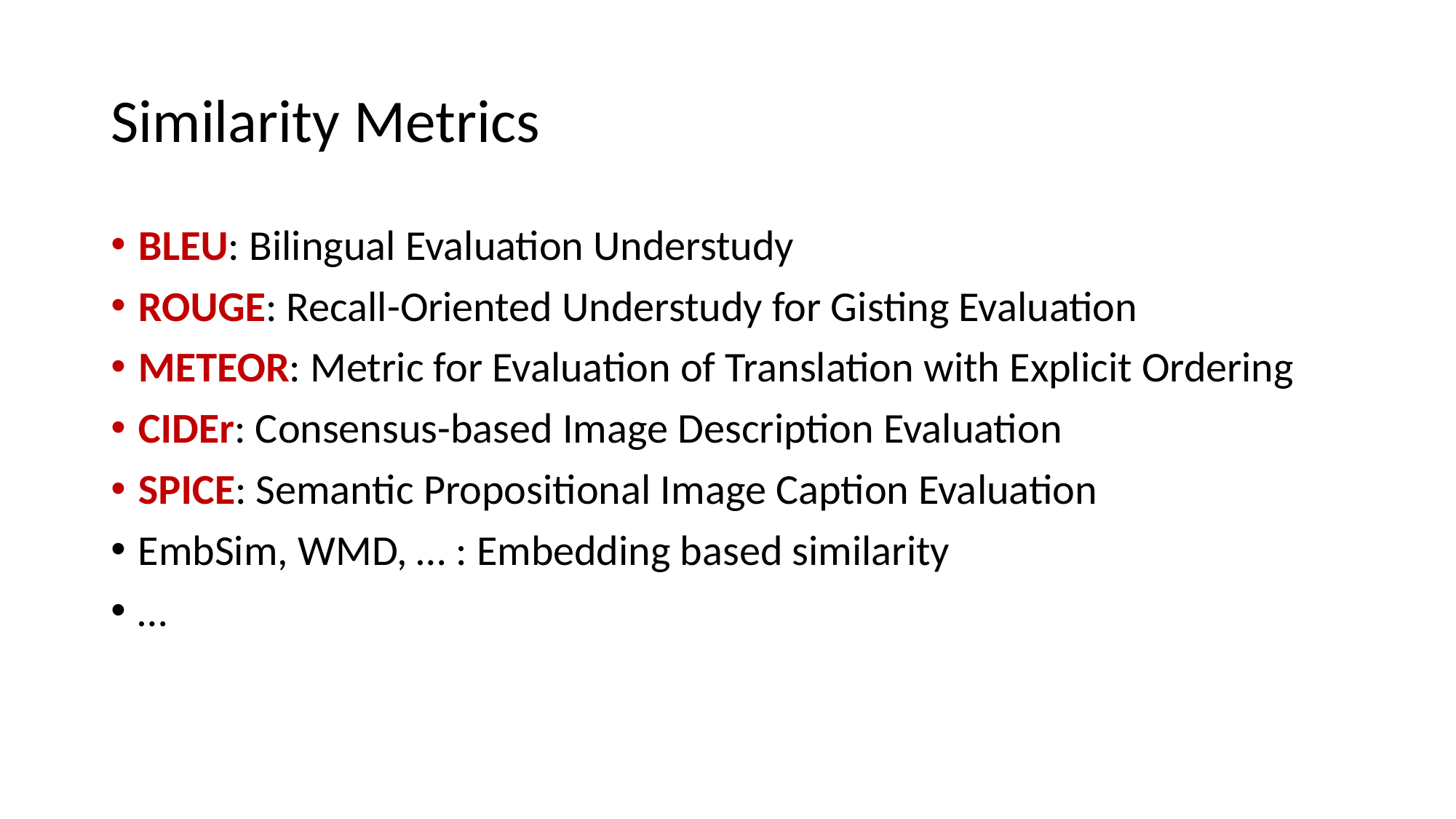

# Similarity Metrics
BLEU: Bilingual Evaluation Understudy
ROUGE: Recall-Oriented Understudy for Gisting Evaluation
METEOR: Metric for Evaluation of Translation with Explicit Ordering
CIDEr: Consensus-based Image Description Evaluation
SPICE: Semantic Propositional Image Caption Evaluation
EmbSim, WMD, … : Embedding based similarity
…